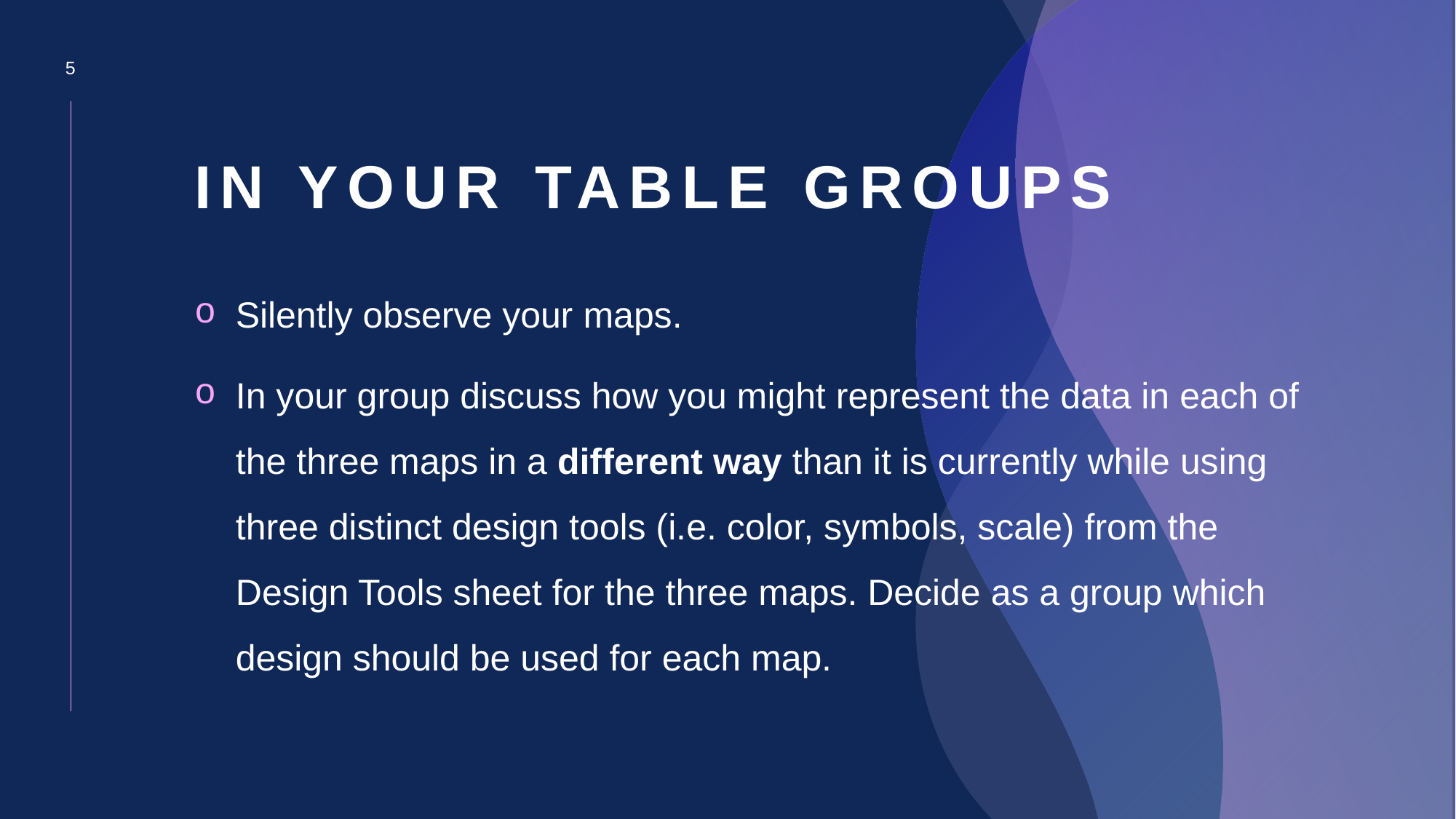

5
# In your table groups
Silently observe your maps.
In your group discuss how you might represent the data in each of the three maps in a different way than it is currently while using three distinct design tools (i.e. color, symbols, scale) from the Design Tools sheet for the three maps. Decide as a group which design should be used for each map.